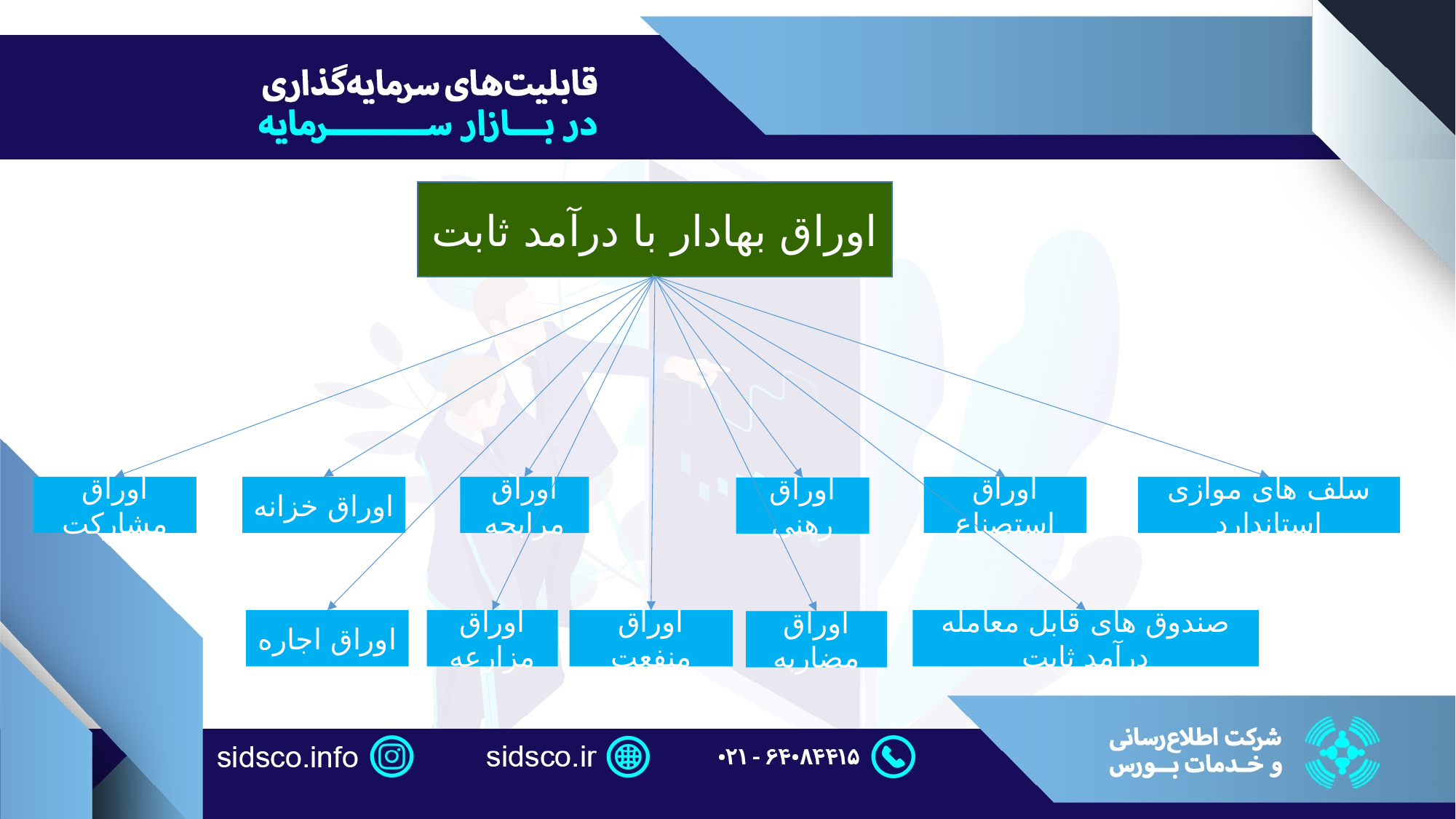

اوراق بهادار با درآمد ثابت
اوراق خزانه
اوراق مرابحه
اوراق استصناع
سلف های موازی استاندارد
اوراق مشارکت
اوراق رهنی
اوراق مزارعه
اوراق منفعت
صندوق های قابل معامله درآمد ثابت
اوراق اجاره
اوراق مضاربه